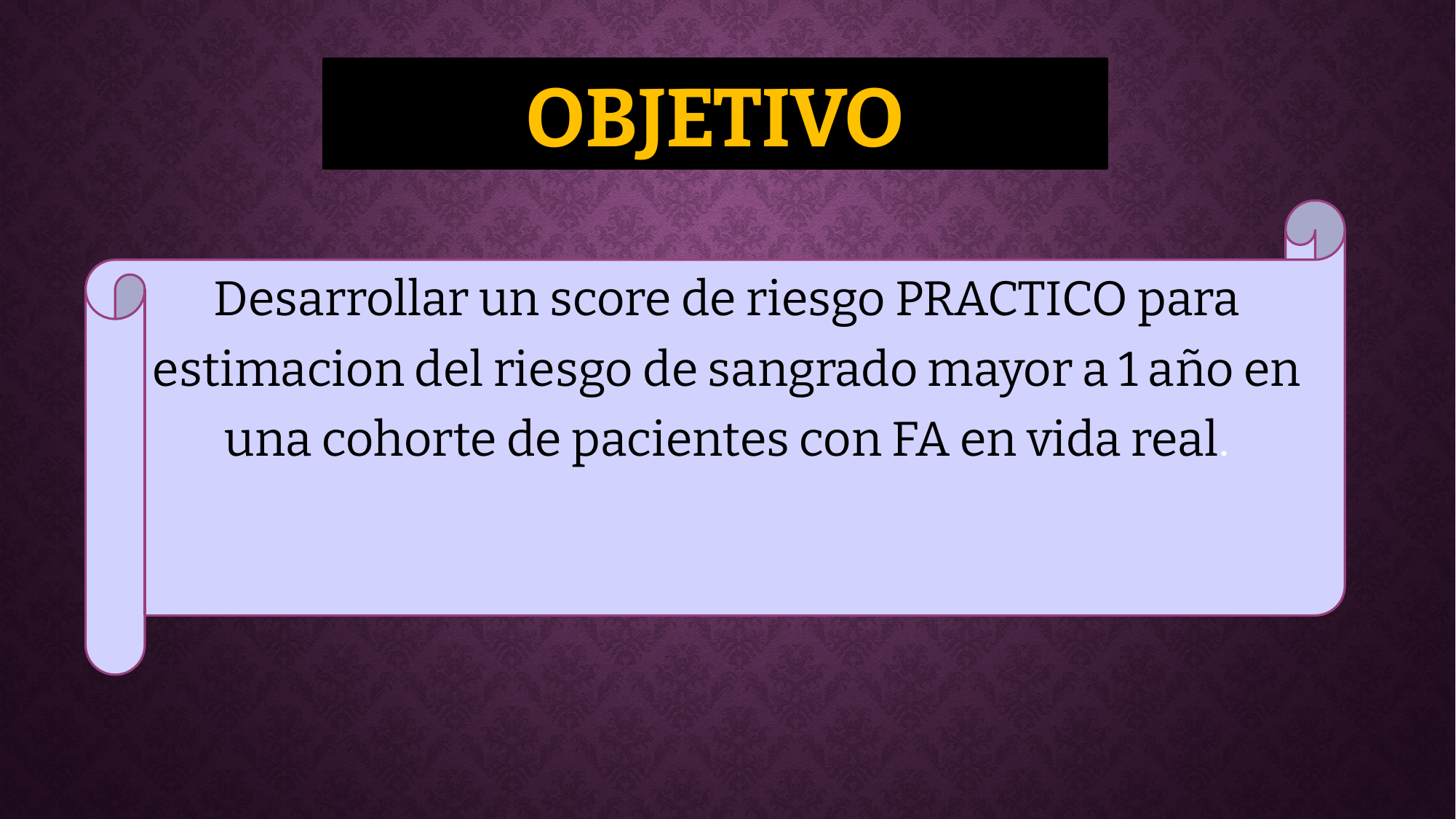

OBJETIVO

Desarrollar un score de riesgo PRACTICO para estimacion del riesgo de sangrado mayor a 1 año en una cohorte de pacientes con FA en vida real.